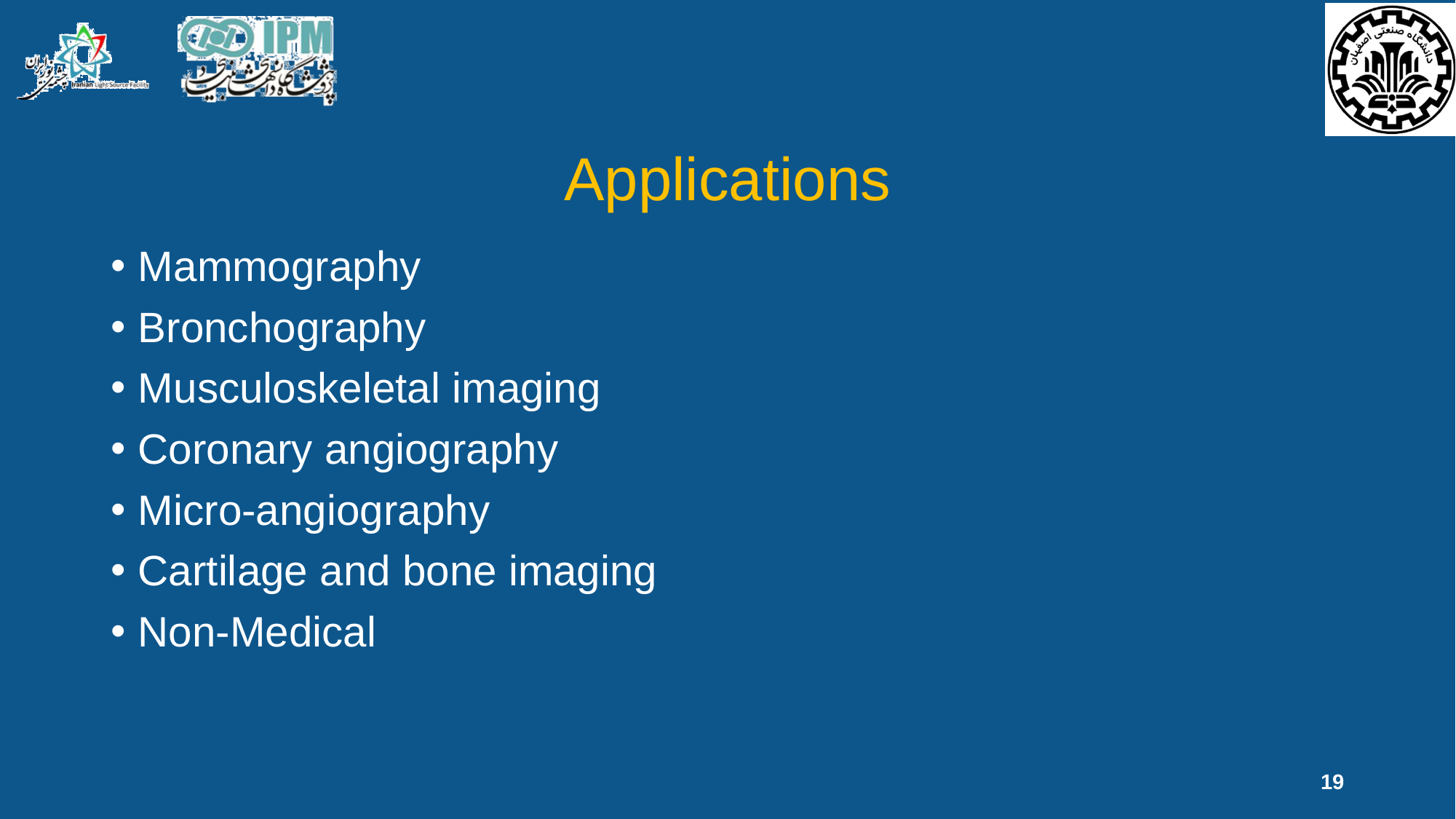

# Applications
Mammography
Bronchography
Musculoskeletal imaging
Coronary angiography
Micro-angiography
Cartilage and bone imaging
Non-Medical

19